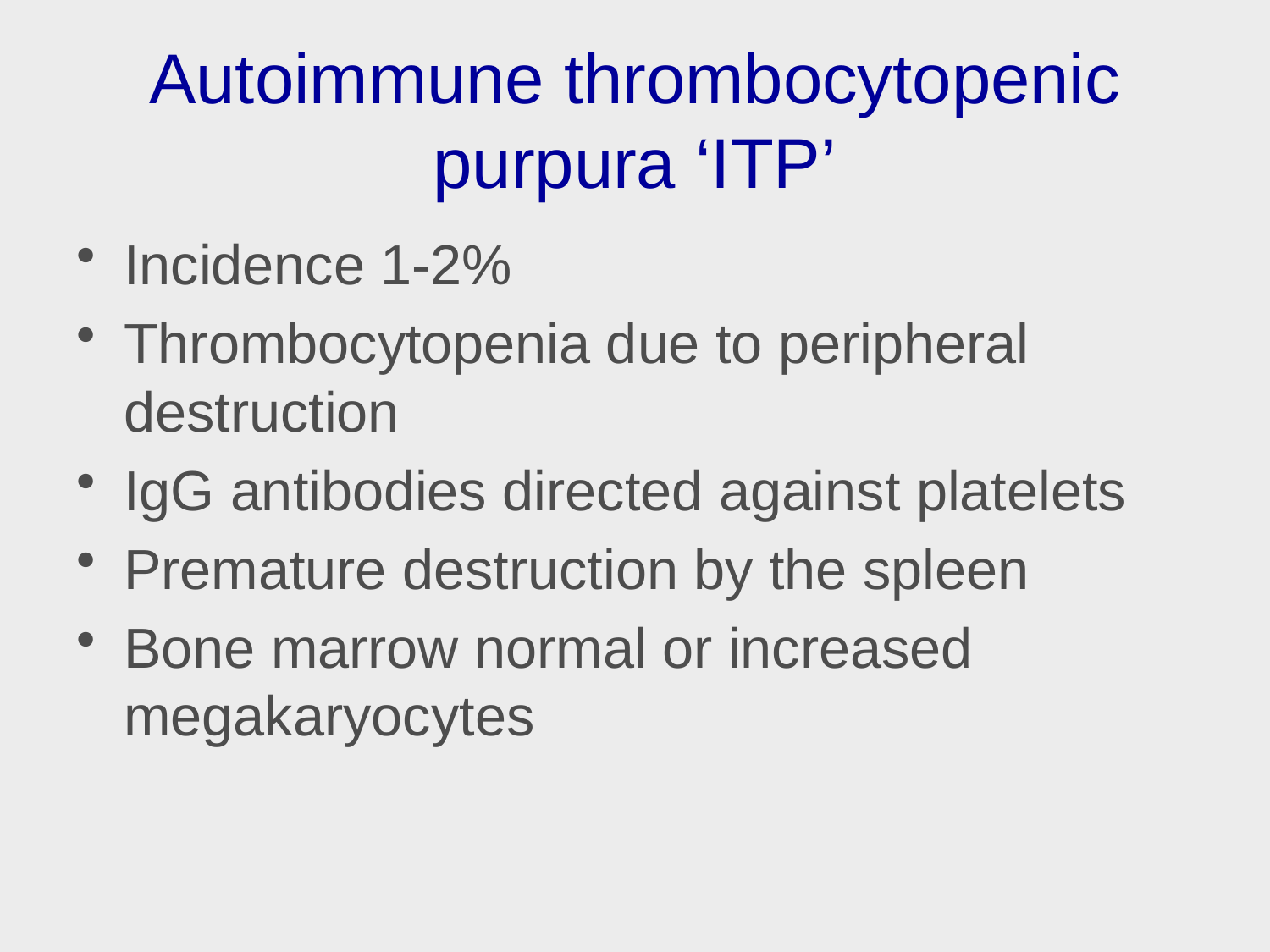

# Autoimmune thrombocytopenic purpura ‘ITP’
Incidence 1-2%
Thrombocytopenia due to peripheral destruction
IgG antibodies directed against platelets
Premature destruction by the spleen
Bone marrow normal or increased megakaryocytes